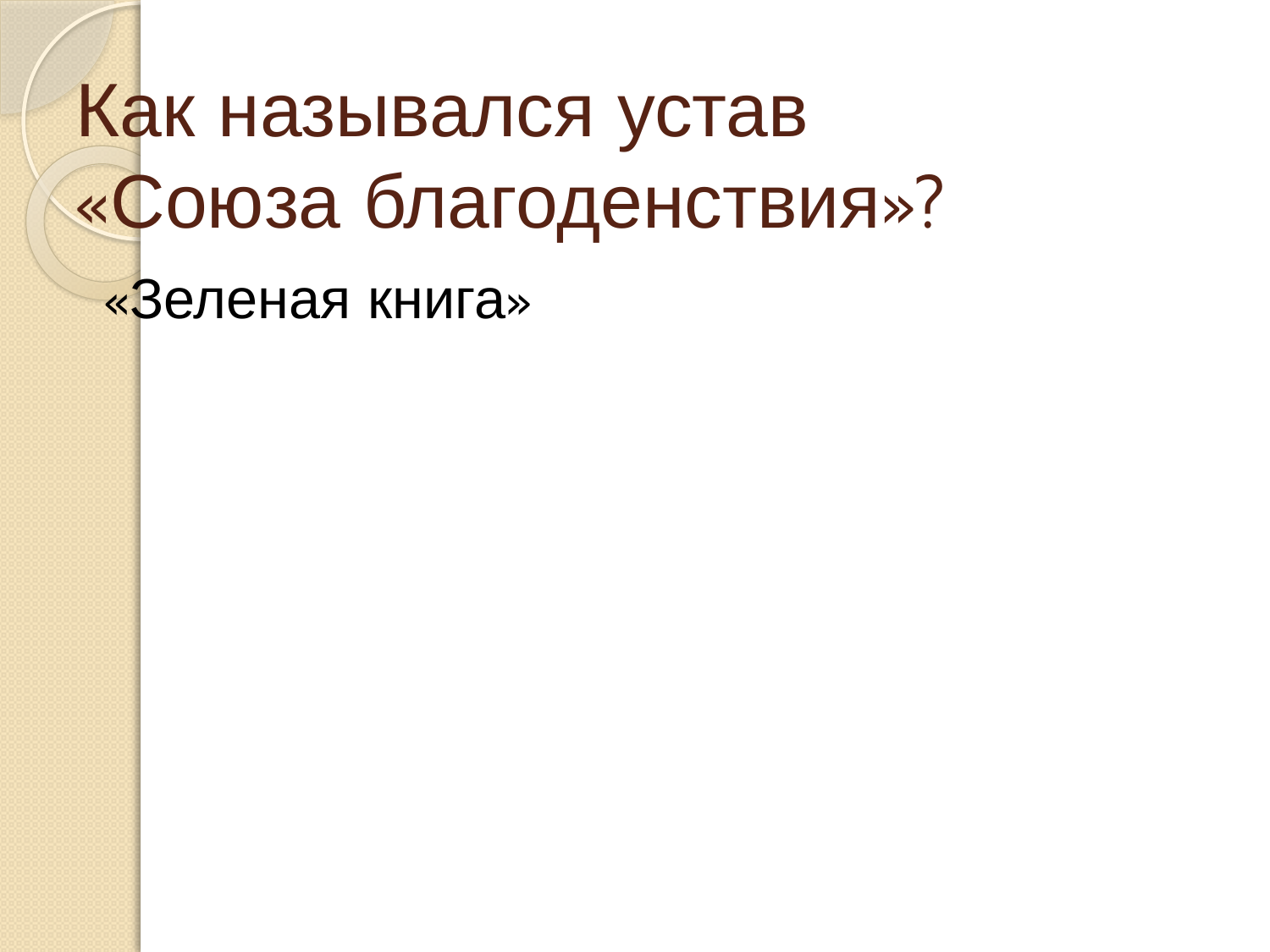

# Как назывался устав «Союза благоденствия»?
 «Зеленая книга»